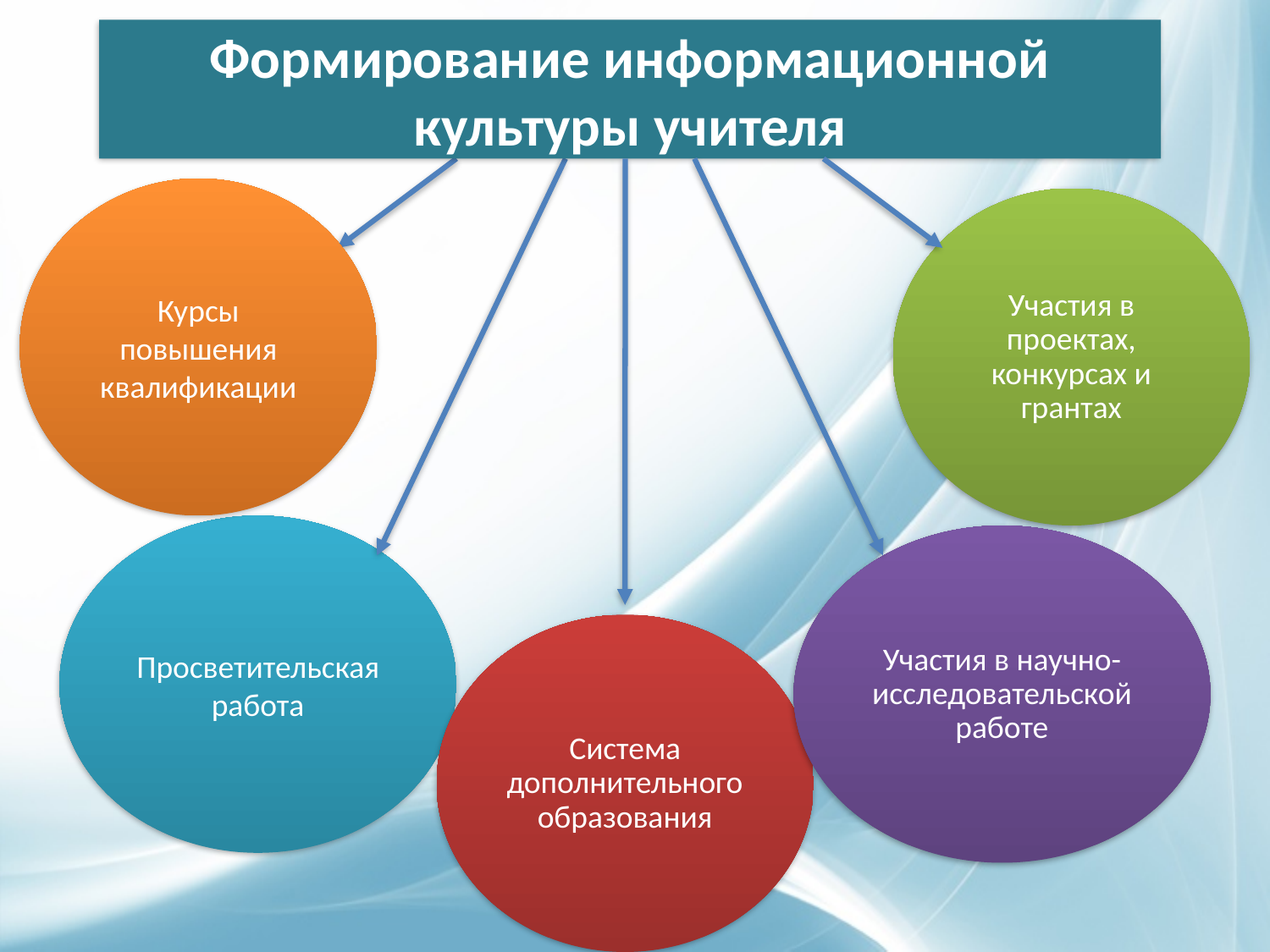

Формирование информационной культуры учителя
Курсы повышения квалификации
Участия в проектах, конкурсах и грантах
Просветительская работа
Участия в научно-исследовательской работе
Система дополнительного образования